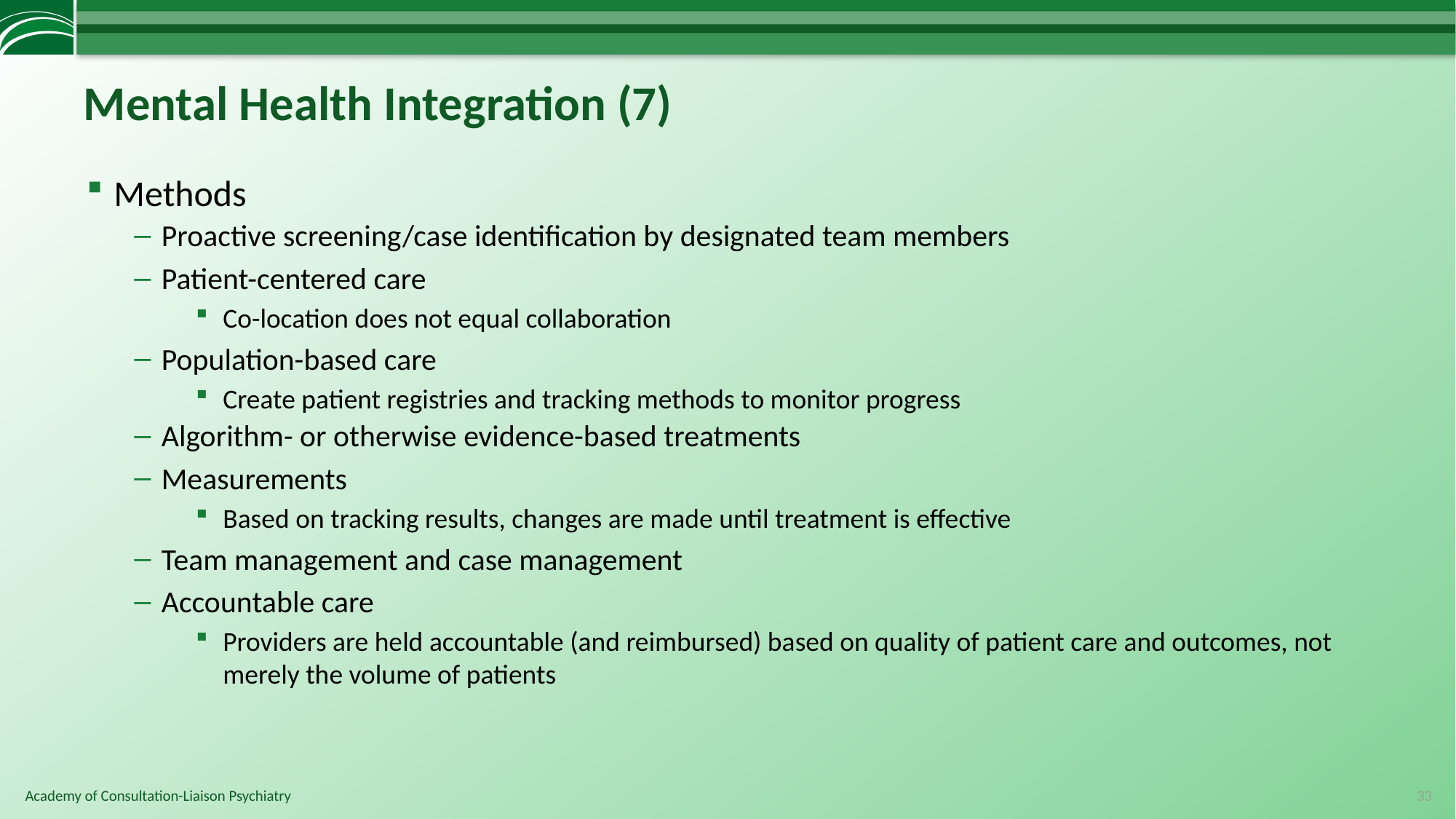

# Mental Health Integration (7)
Methods
Proactive screening/case identification by designated team members
Patient-centered care
Co-location does not equal collaboration
Population-based care
Create patient registries and tracking methods to monitor progress
Algorithm- or otherwise evidence-based treatments
Measurements
Based on tracking results, changes are made until treatment is effective
Team management and case management
Accountable care
Providers are held accountable (and reimbursed) based on quality of patient care and outcomes, not merely the volume of patients

33